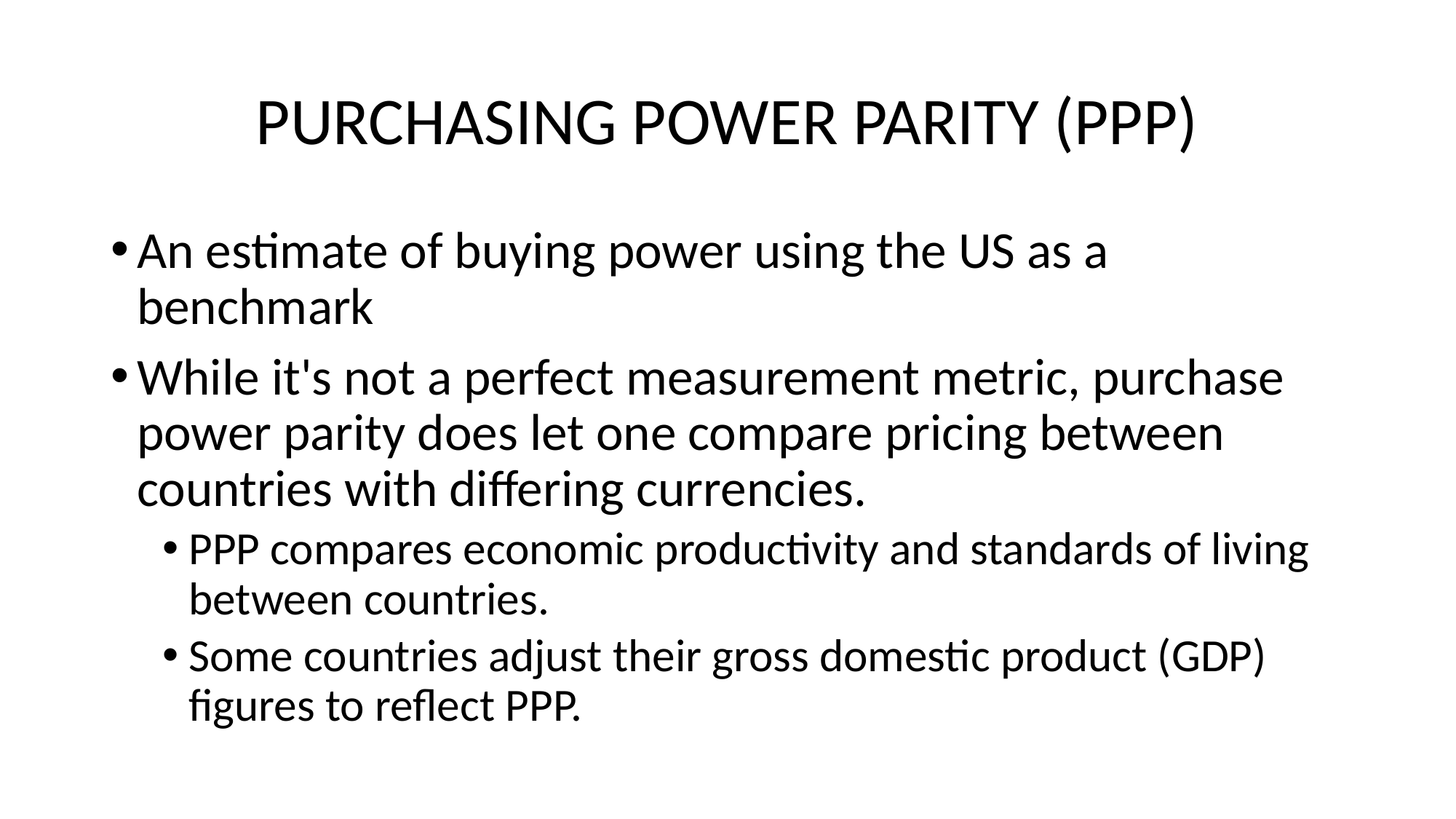

# PURCHASING POWER PARITY (PPP)
An estimate of buying power using the US as a benchmark
While it's not a perfect measurement metric, purchase power parity does let one compare pricing between countries with differing currencies.
PPP compares economic productivity and standards of living between countries.
Some countries adjust their gross domestic product (GDP) figures to reflect PPP.